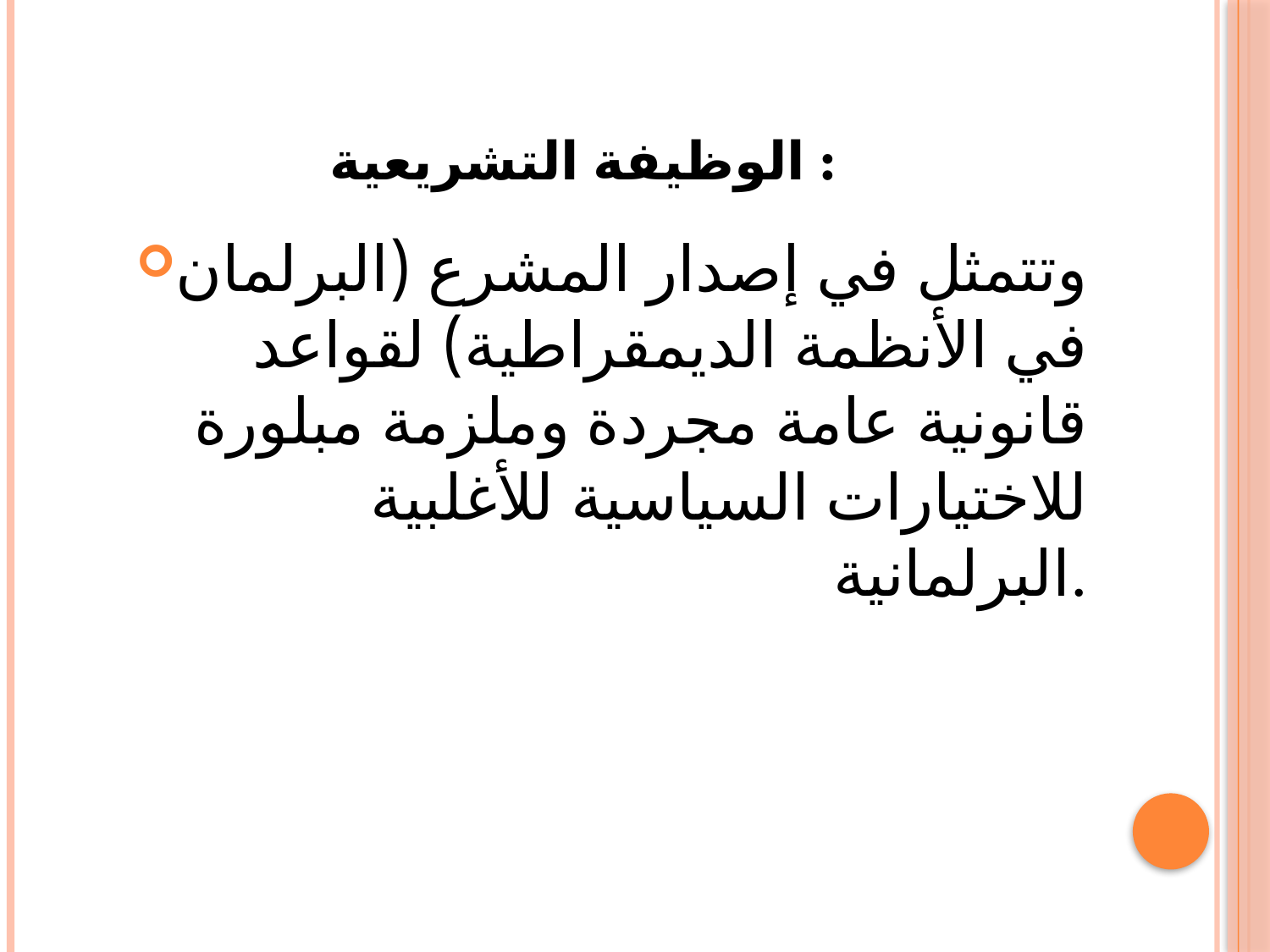

# الوظيفة التشريعية :
وتتمثل في إصدار المشرع (البرلمان في الأنظمة الديمقراطية) لقواعد قانونية عامة مجردة وملزمة مبلورة للاختيارات السياسية للأغلبية البرلمانية.